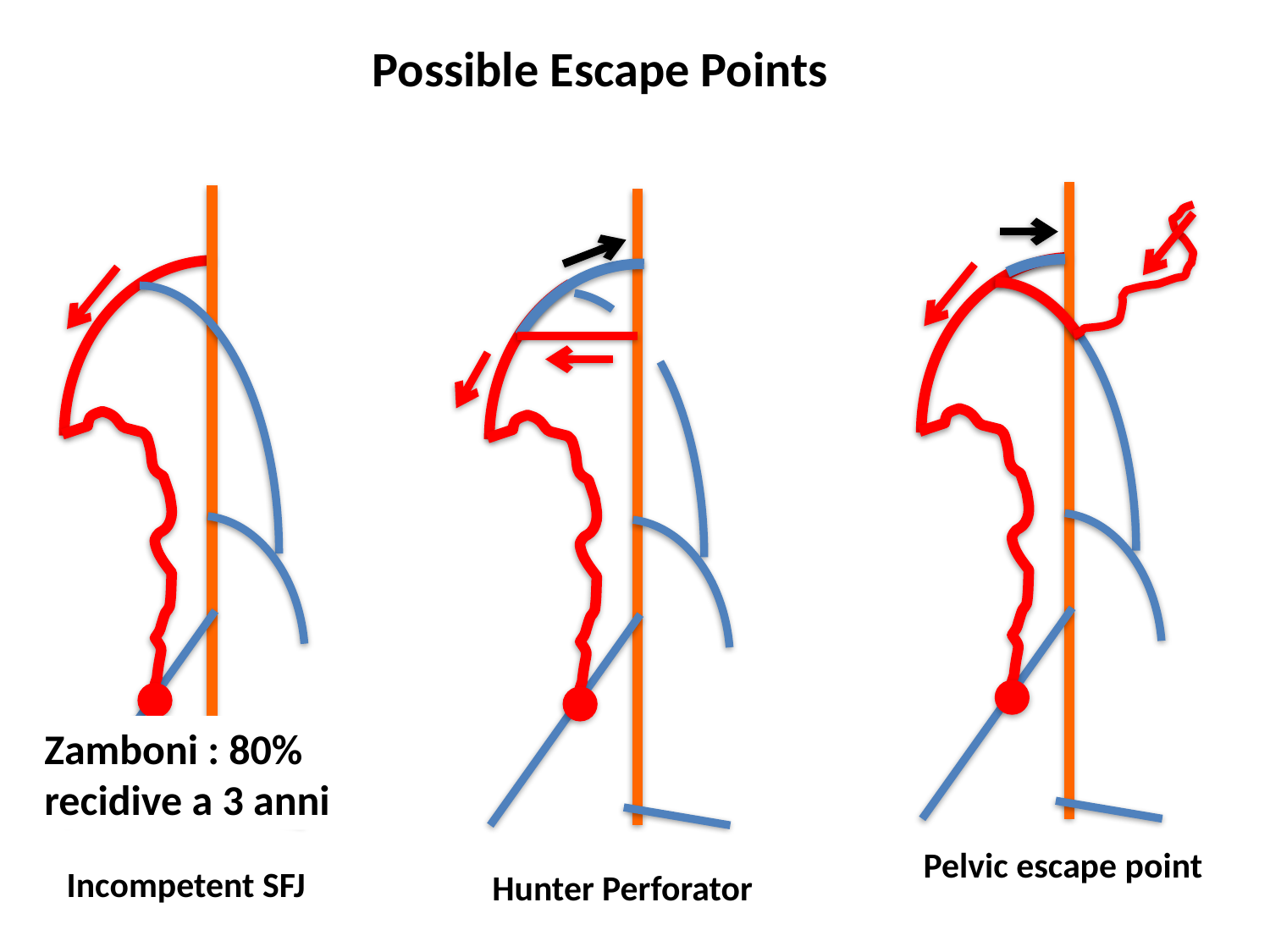

Possible Escape Points

Zamboni : 80% recidive a 3 anni
Pelvic escape point
Incompetent SFJ
Hunter Perforator